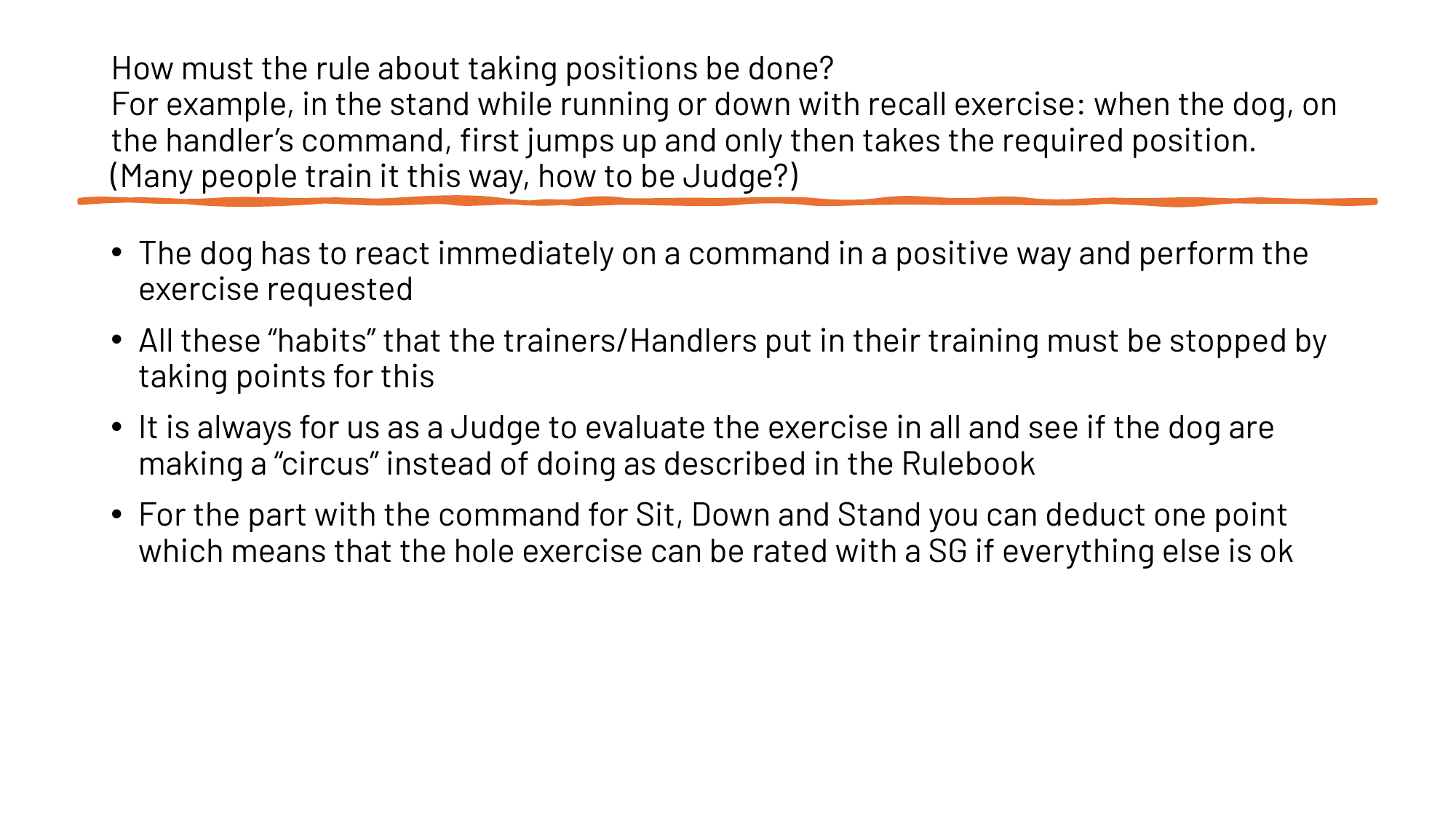

# How must the rule about taking positions be done? For example, in the stand while running or down with recall exercise: when the dog, on the handler’s command, first jumps up and only then takes the required position. (Many people train it this way, how to be Judge?)

The dog has to react immediately on a command in a positive way and perform the exercise requested
All these “habits” that the trainers/Handlers put in their training must be stopped by taking points for this
It is always for us as a Judge to evaluate the exercise in all and see if the dog are making a “circus” instead of doing as described in the Rulebook
For the part with the command for Sit, Down and Stand you can deduct one point which means that the hole exercise can be rated with a SG if everything else is ok